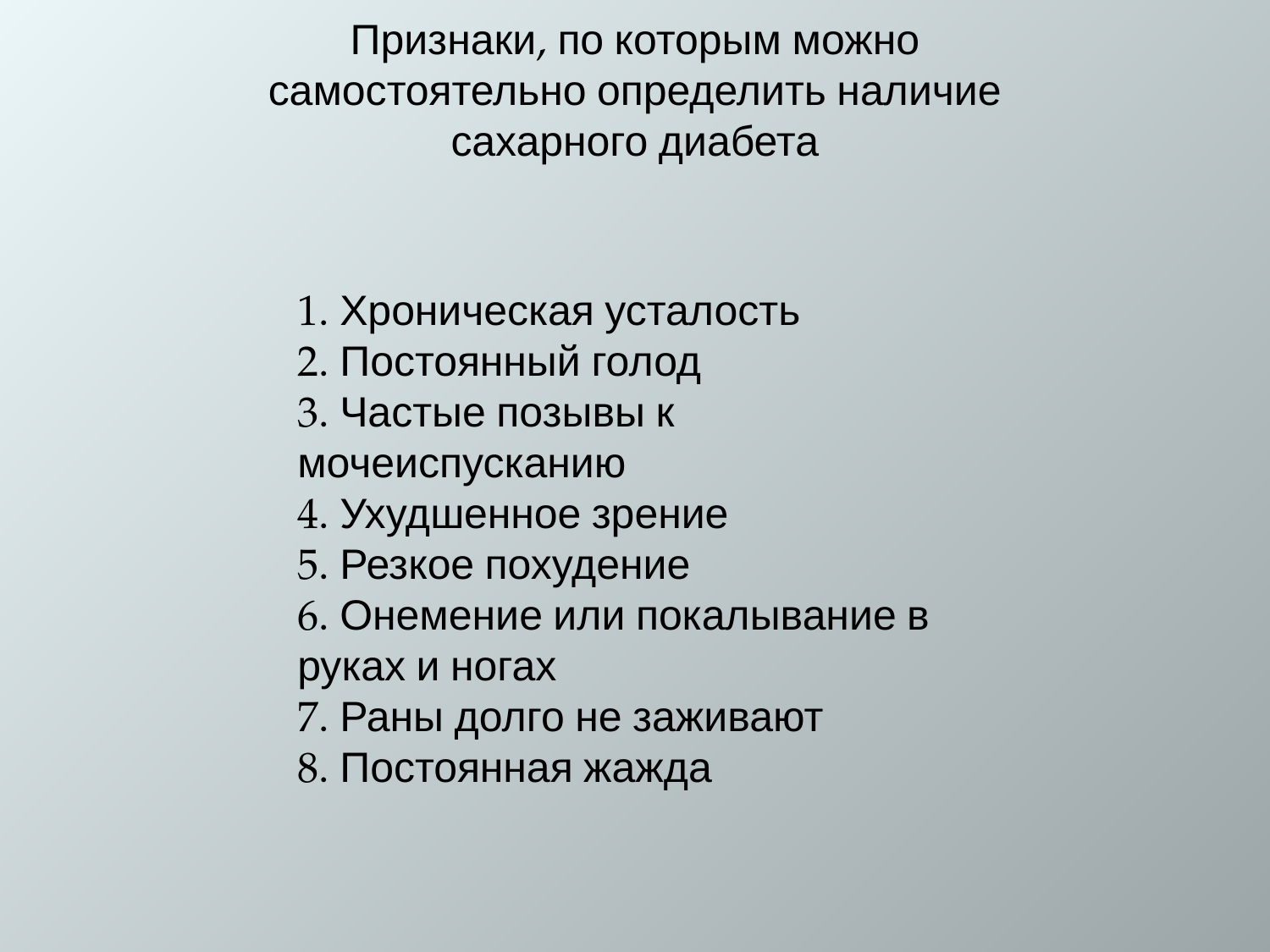

Признаки, по которым можно самостоятельно определить наличие сахарного диабета
1. Хроническая усталость
2. Постоянный голод
3. Частые позывы к мочеиспусканию
4. Ухудшенное зрение
5. Резкое похудение
6. Онемение или покалывание в руках и ногах
7. Раны долго не заживают
8. Постоянная жажда